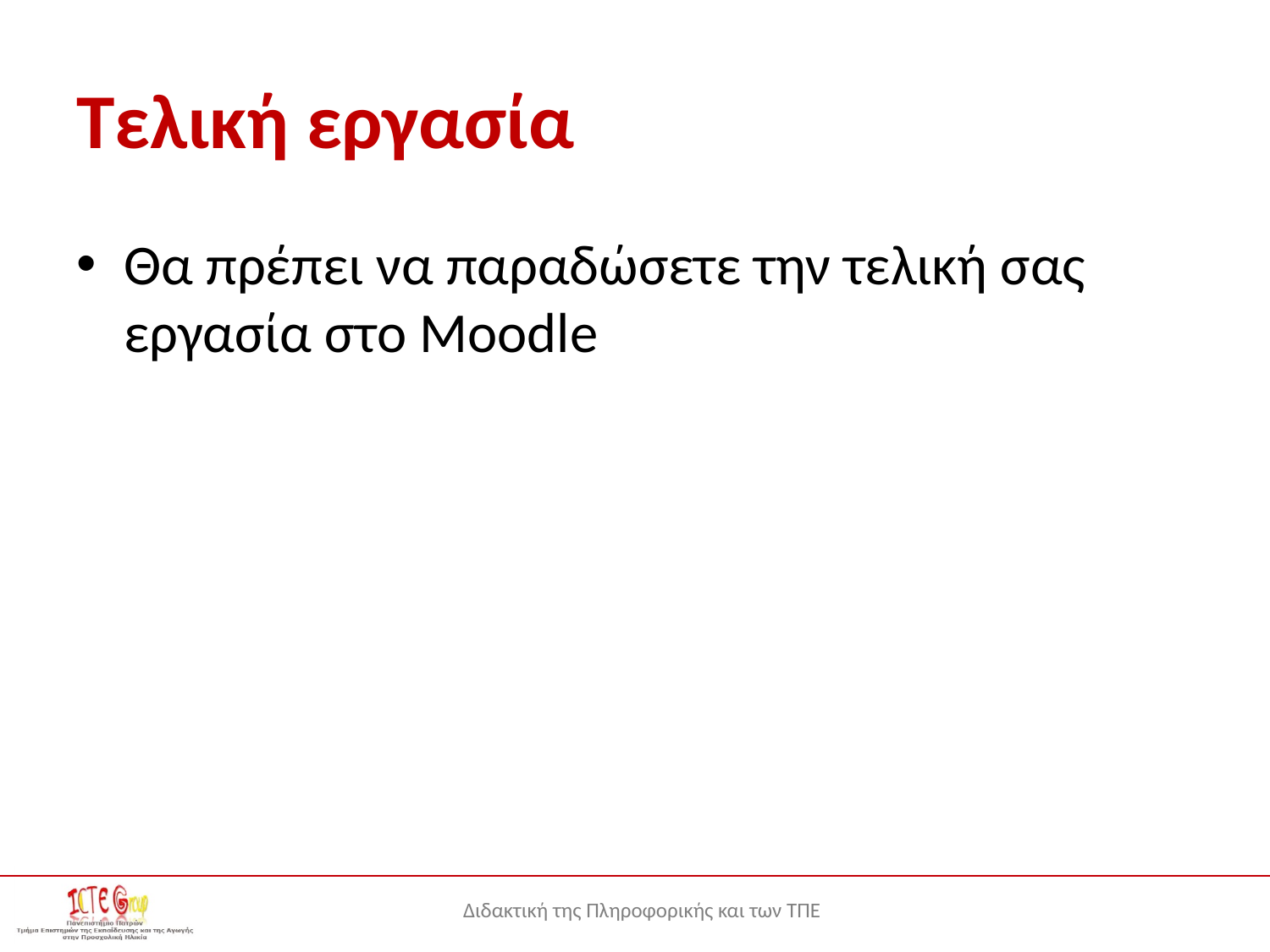

# Τελική εργασία
Θα πρέπει να παραδώσετε την τελική σας εργασία στο Moodle